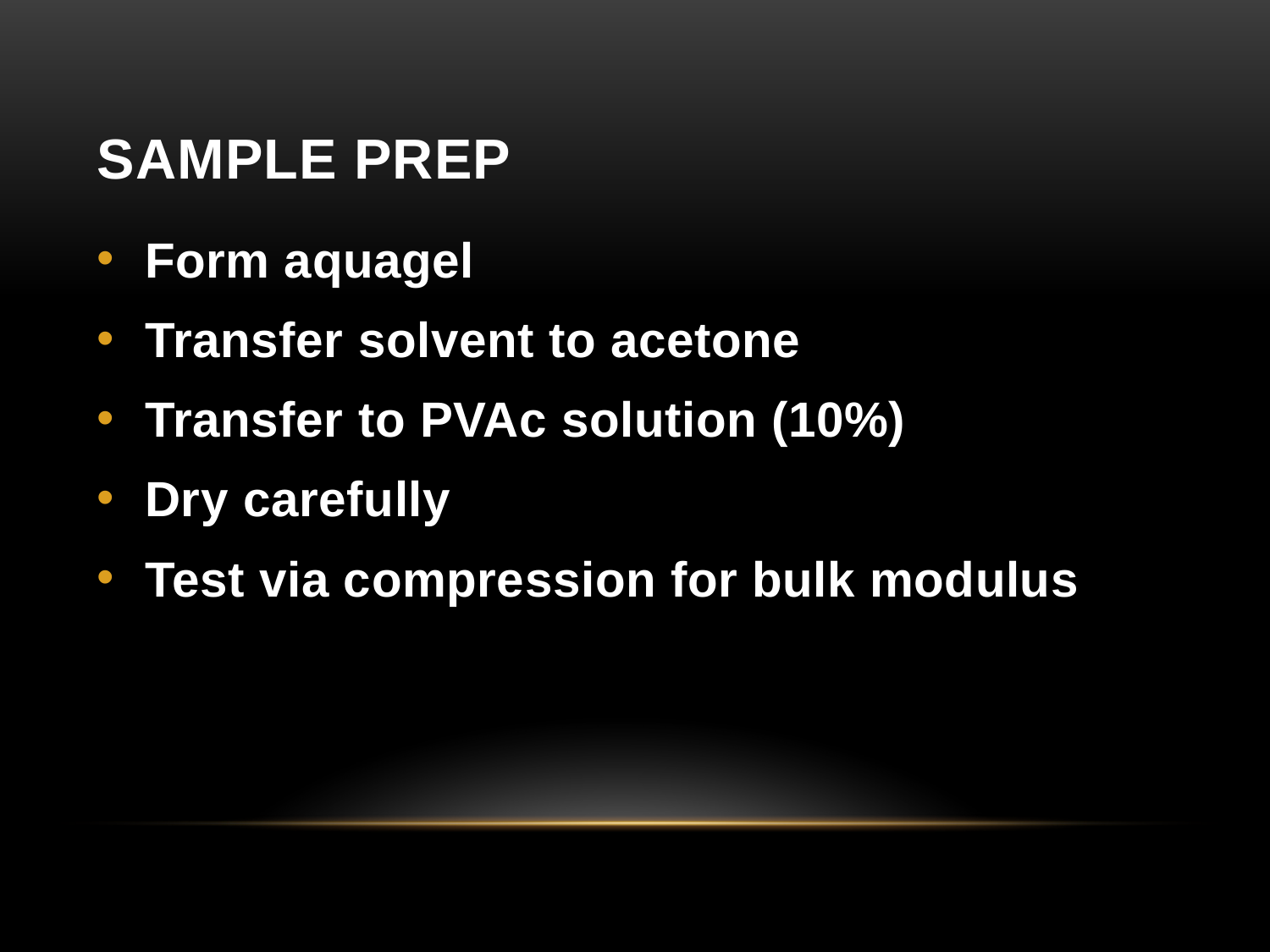

# Sample prep
Form aquagel
Transfer solvent to acetone
Transfer to PVAc solution (10%)
Dry carefully
Test via compression for bulk modulus